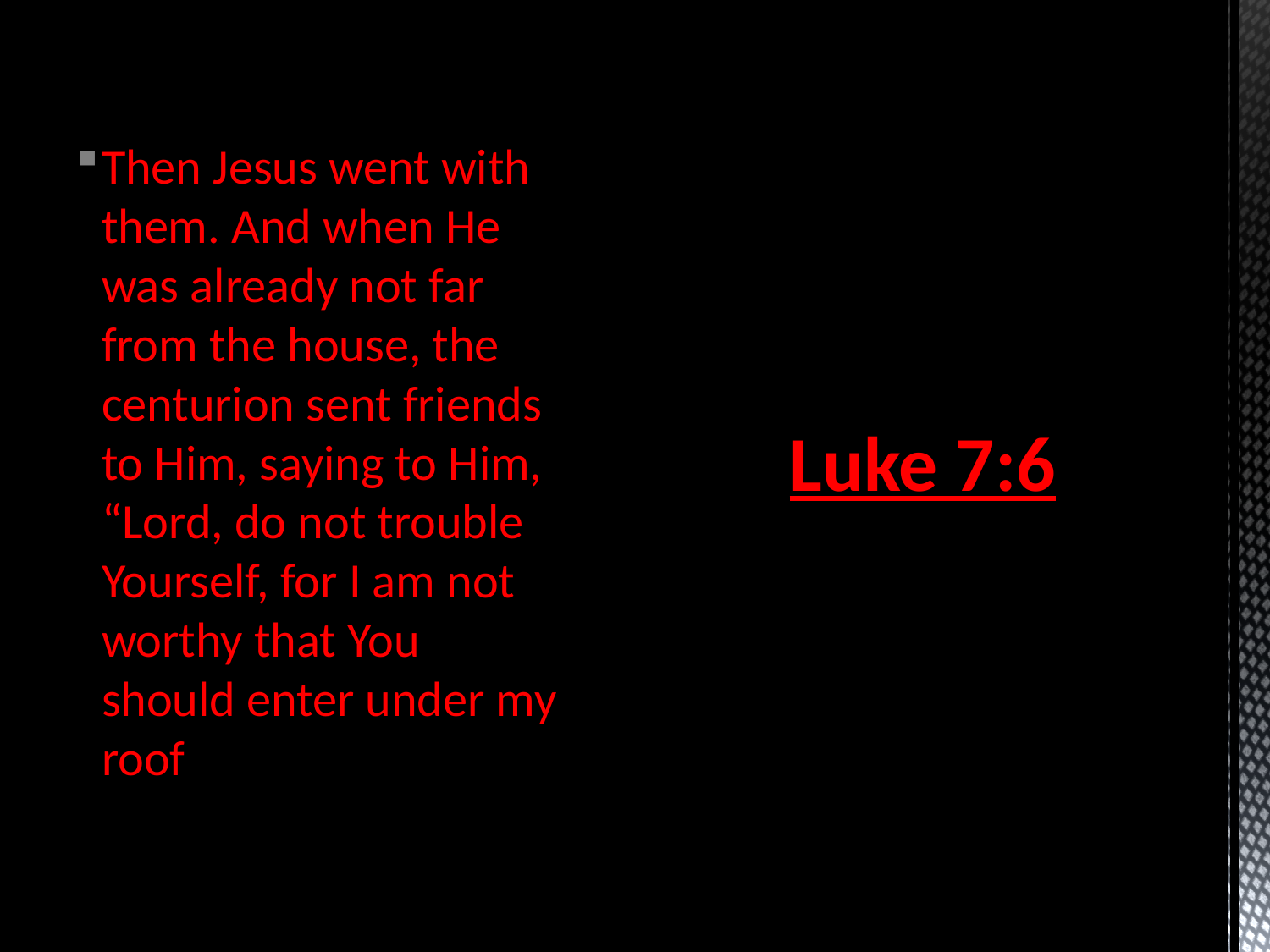

Then Jesus went with them. And when He was already not far from the house, the centurion sent friends to Him, saying to Him, “Lord, do not trouble Yourself, for I am not worthy that You should enter under my roof
# Luke 7:6